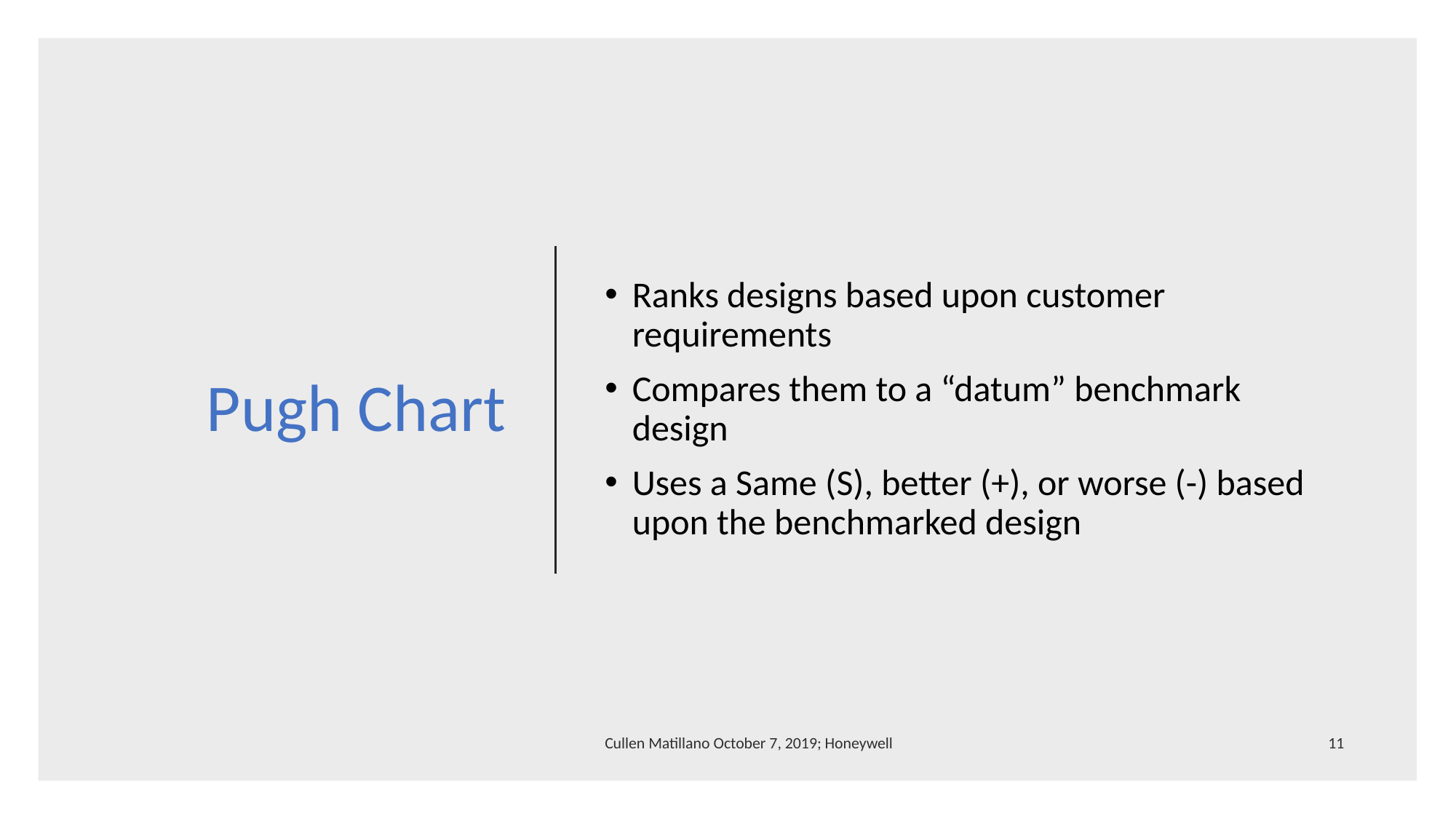

# Pugh Chart
Ranks designs based upon customer requirements
Compares them to a “datum” benchmark design
Uses a Same (S), better (+), or worse (-) based upon the benchmarked design
Cullen Matillano October 7, 2019; Honeywell
11